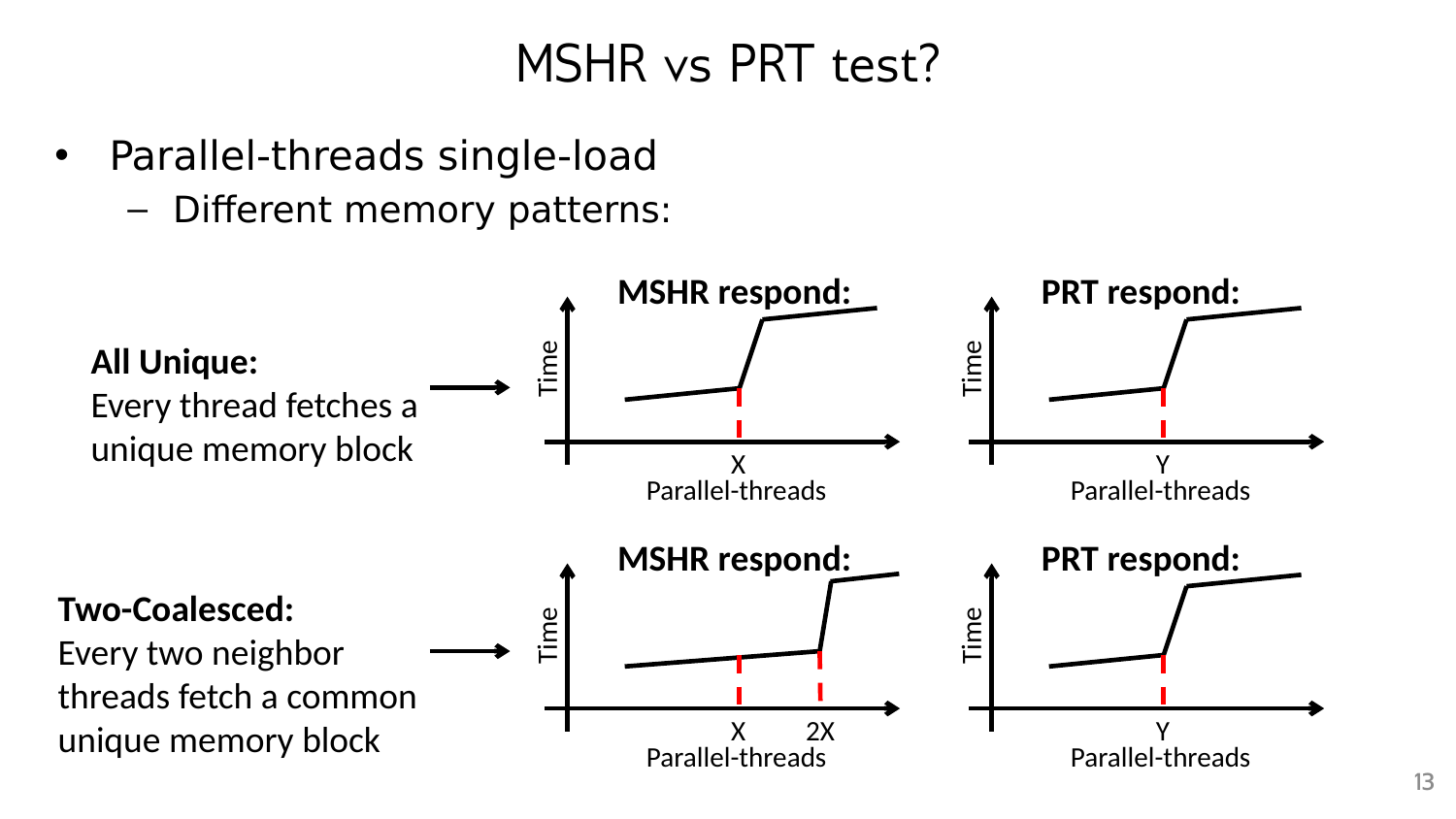

# MSHR vs PRT test?
Parallel-threads single-load
Different memory patterns:
MSHR respond:
PRT respond:
All Unique:
Every thread fetches a
unique memory block

Time
Time
X
Y
Parallel-threads
Parallel-threads
MSHR respond:
PRT respond:
Two-Coalesced:
Every two neighbor
threads fetch a common
unique memory block
Time
Time
X
2X
Y
Parallel-threads
Parallel-threads
13